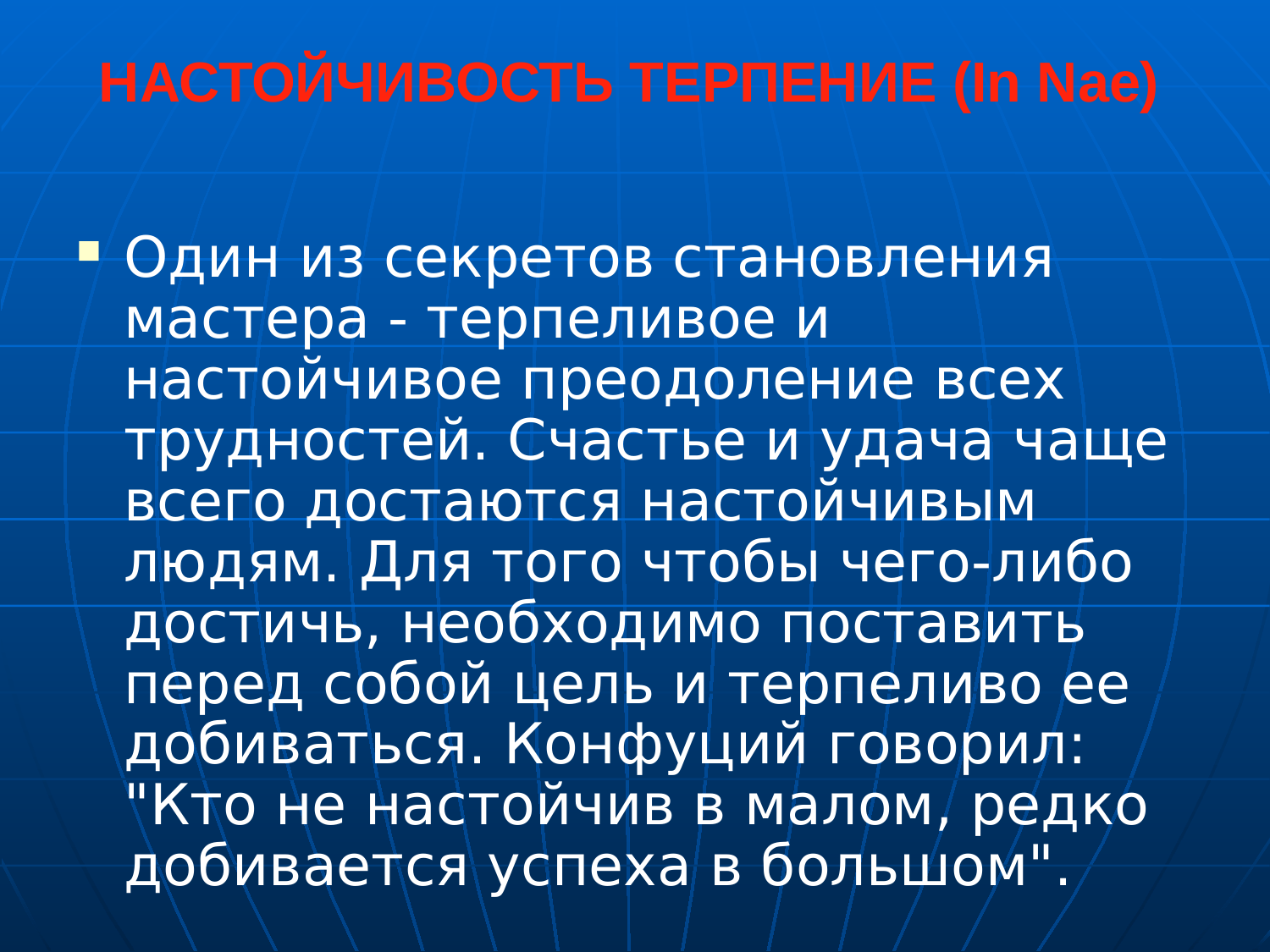

# НАСТОЙЧИВОСТЬ ТЕРПЕНИЕ (In Nae)
Один из секретов становления мастера - терпеливое и настойчивое преодоление всех трудностей. Счастье и удача чаще всего достаются настойчивым людям. Для того чтобы чего-либо достичь, необходимо поставить перед собой цель и терпеливо ее добиваться. Конфуций говорил: "Кто не настойчив в малом, редко добивается успеха в большом".